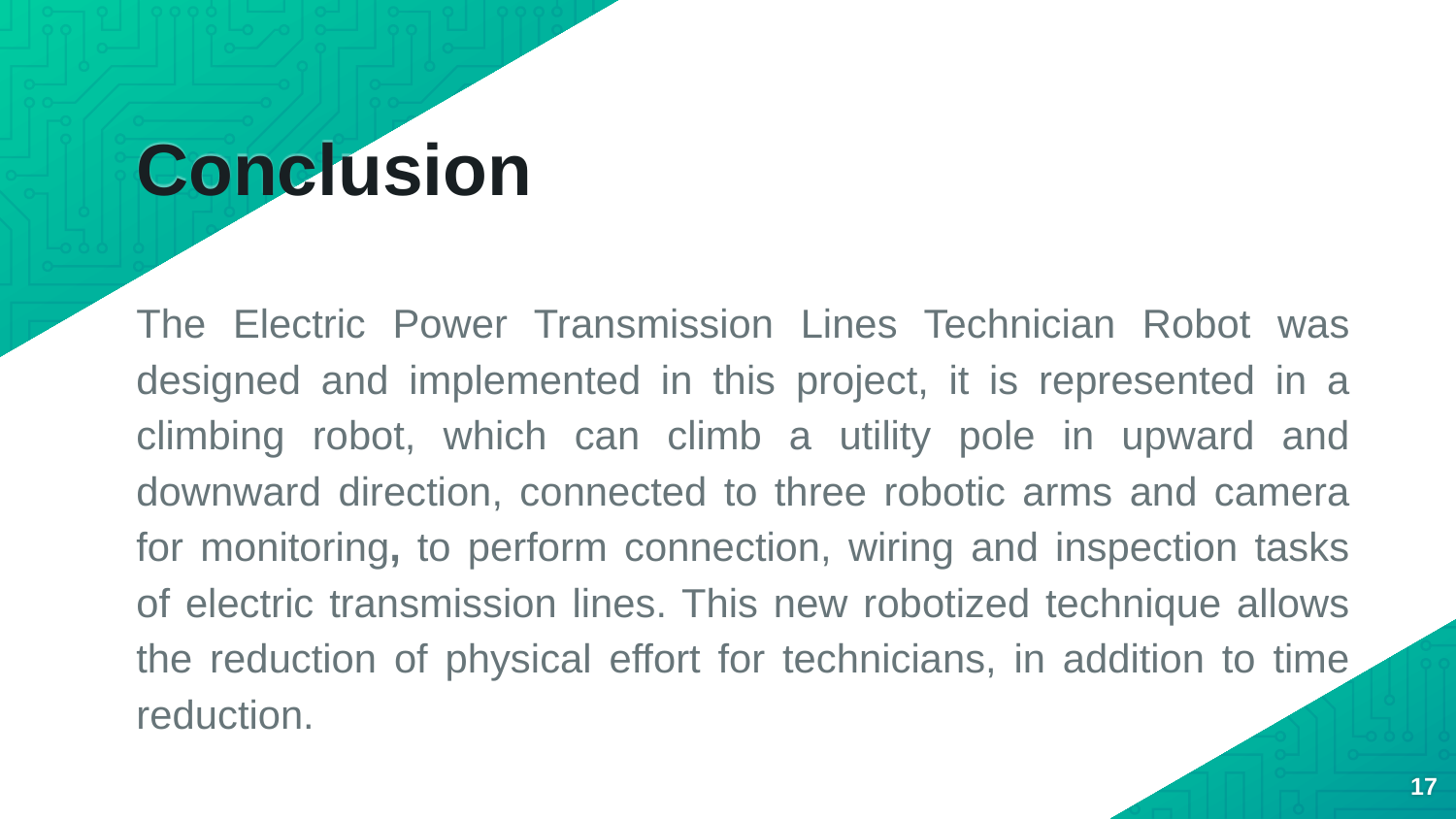

# Conclusion
The Electric Power Transmission Lines Technician Robot was designed and implemented in this project, it is represented in a climbing robot, which can climb a utility pole in upward and downward direction, connected to three robotic arms and camera for monitoring, to perform connection, wiring and inspection tasks of electric transmission lines. This new robotized technique allows the reduction of physical effort for technicians, in addition to time reduction.

17